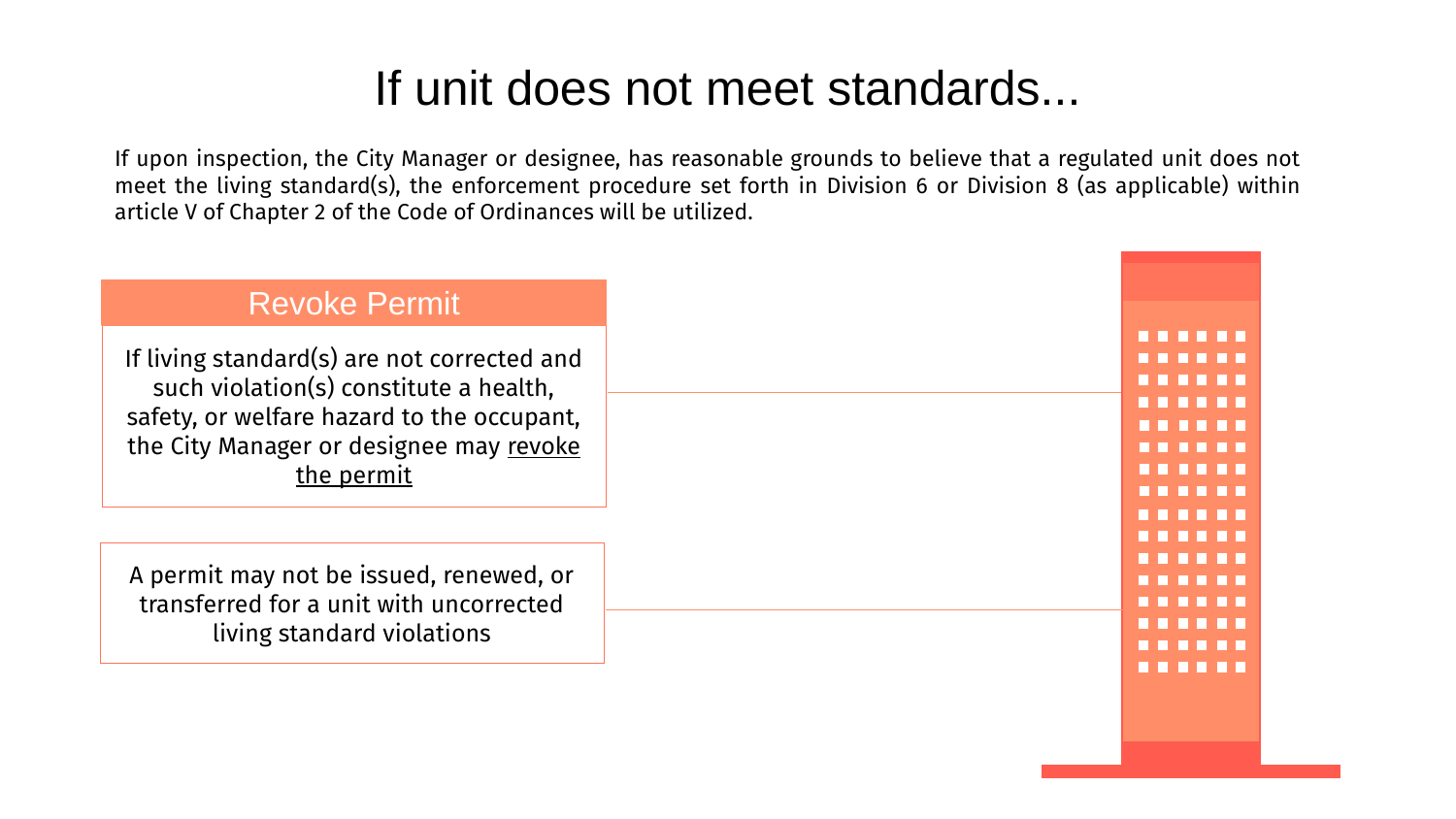

# If unit does not meet standards...
If upon inspection, the City Manager or designee, has reasonable grounds to believe that a regulated unit does not meet the living standard(s), the enforcement procedure set forth in Division 6 or Division 8 (as applicable) within article V of Chapter 2 of the Code of Ordinances will be utilized.

Revoke Permit
If living standard(s) are not corrected and such violation(s) constitute a health, safety, or welfare hazard to the occupant, the City Manager or designee may revoke the permit

A permit may not be issued, renewed, or transferred for a unit with uncorrected living standard violations